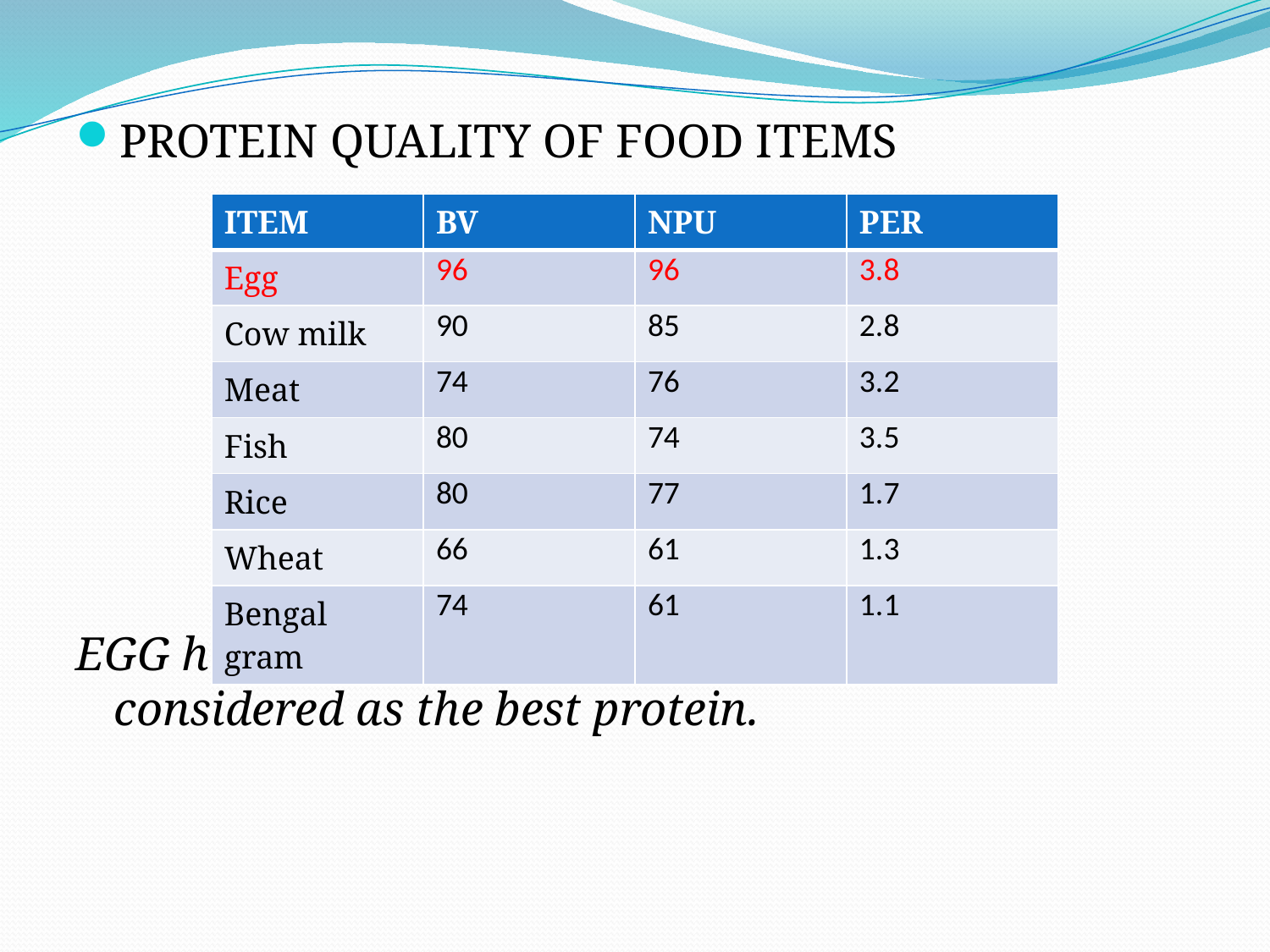

PROTEIN QUALITY OF FOOD ITEMS

EGG has the highest BV ,NPU and PER and is considered as the best protein.
| ITEM | BV | NPU | PER |
| --- | --- | --- | --- |
| Egg | 96 | 96 | 3.8 |
| Cow milk | 90 | 85 | 2.8 |
| Meat | 74 | 76 | 3.2 |
| Fish | 80 | 74 | 3.5 |
| Rice | 80 | 77 | 1.7 |
| Wheat | 66 | 61 | 1.3 |
| Bengal gram | 74 | 61 | 1.1 |